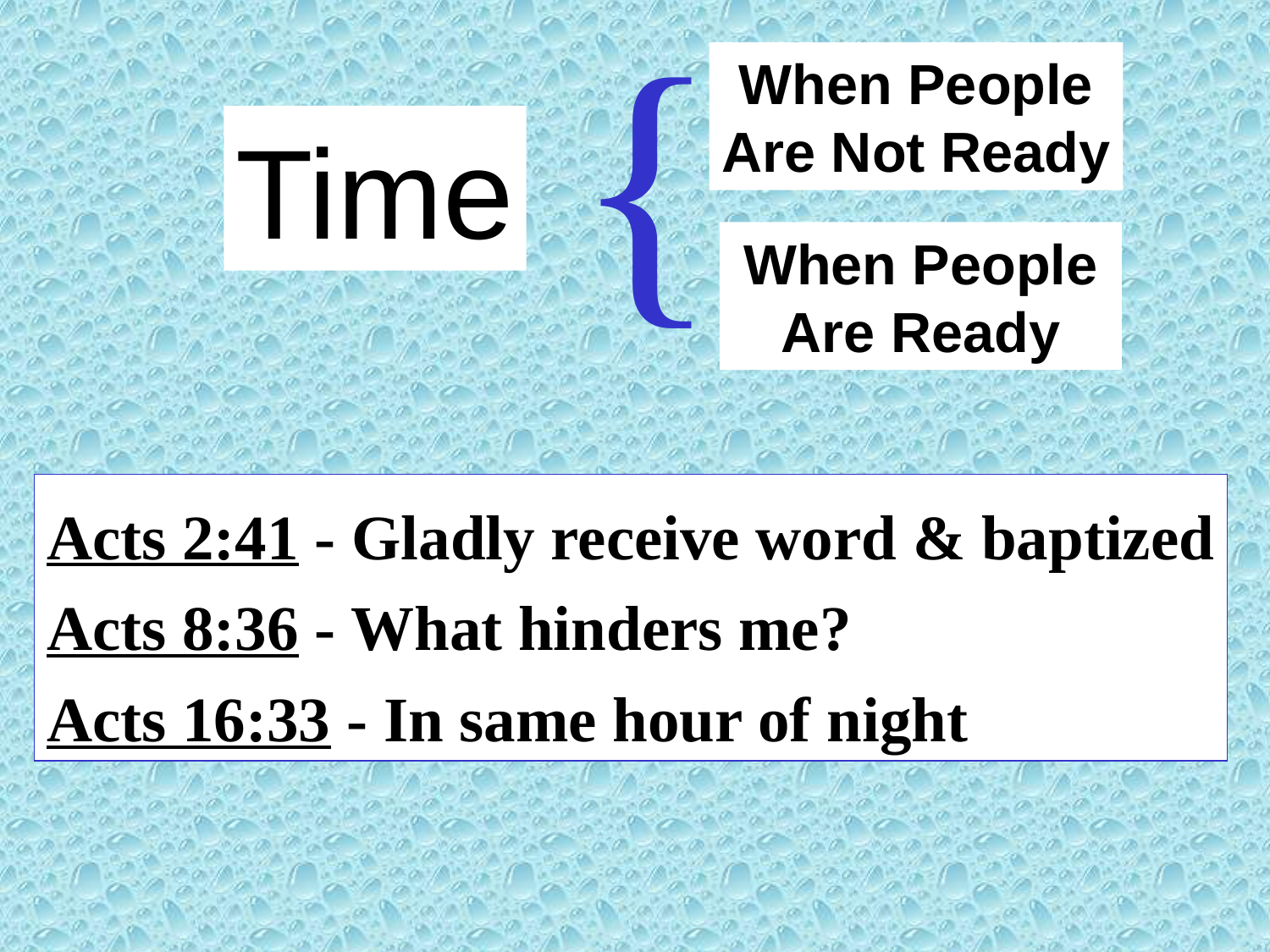

{
When People
Are Not Ready
Time
When People
Are Ready
Acts 2:41 - Gladly receive word & baptized
Acts 8:36 - What hinders me?
Acts 16:33 - In same hour of night